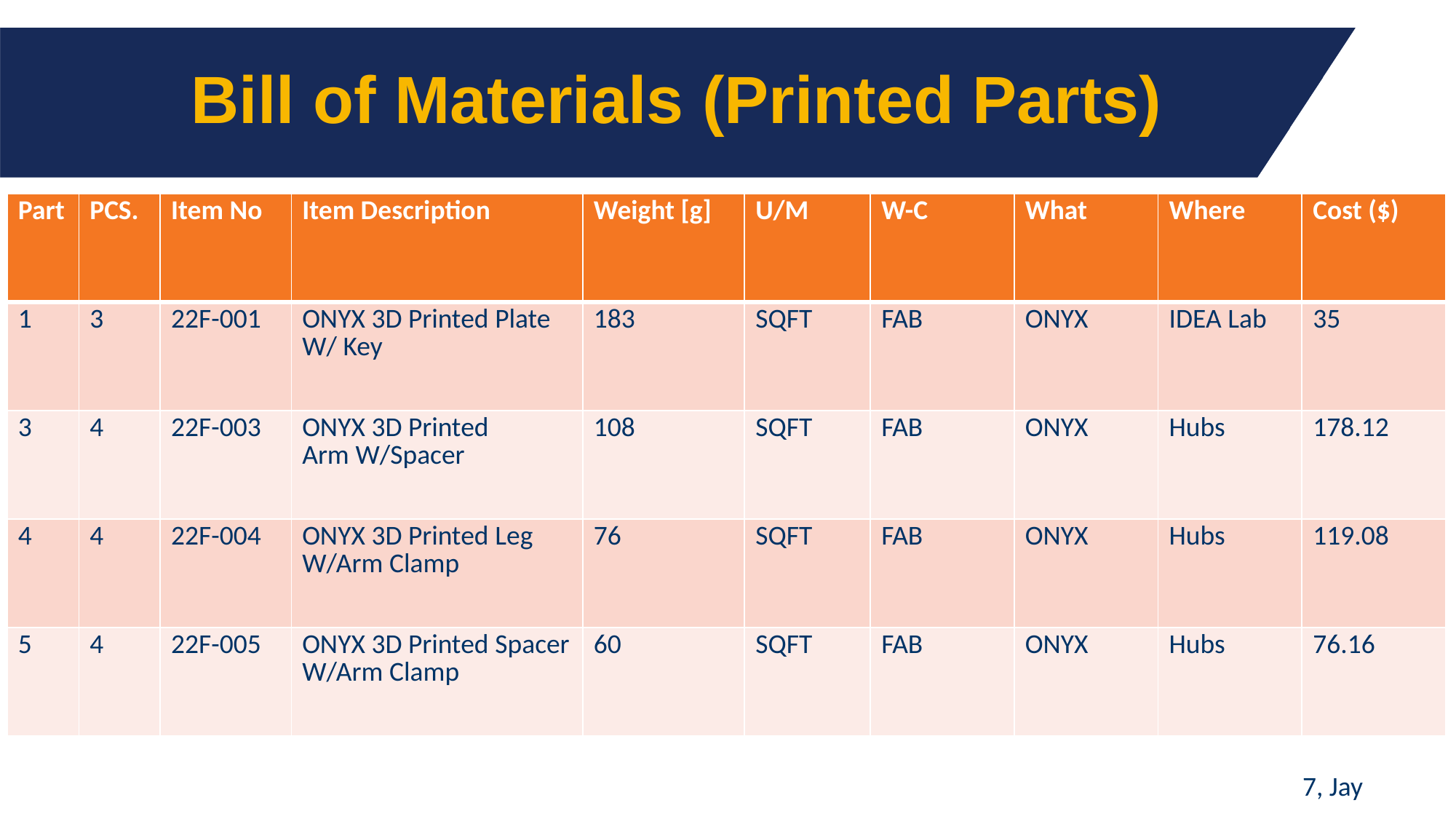

# Bill of Materials (Printed Parts)
| Part | PCS. | Item No | Item Description | Weight [g] | U/M | W-C | What | Where | Cost ($) |
| --- | --- | --- | --- | --- | --- | --- | --- | --- | --- |
| 1 | 3 | 22F-001 | ONYX 3D Printed Plate W/ Key | 183 | SQFT | FAB | ONYX | IDEA Lab | 35 |
| 3 | 4 | 22F-003 | ONYX 3D Printed Arm W/Spacer | 108 | SQFT | FAB | ONYX | Hubs | 178.12 |
| 4 | 4 | 22F-004 | ONYX 3D Printed Leg W/Arm Clamp | 76 | SQFT | FAB | ONYX | Hubs | 119.08 |
| 5 | 4 | 22F-005 | ONYX 3D Printed Spacer W/Arm Clamp | 60 | SQFT | FAB | ONYX | Hubs | 76.16 |
7, Jay